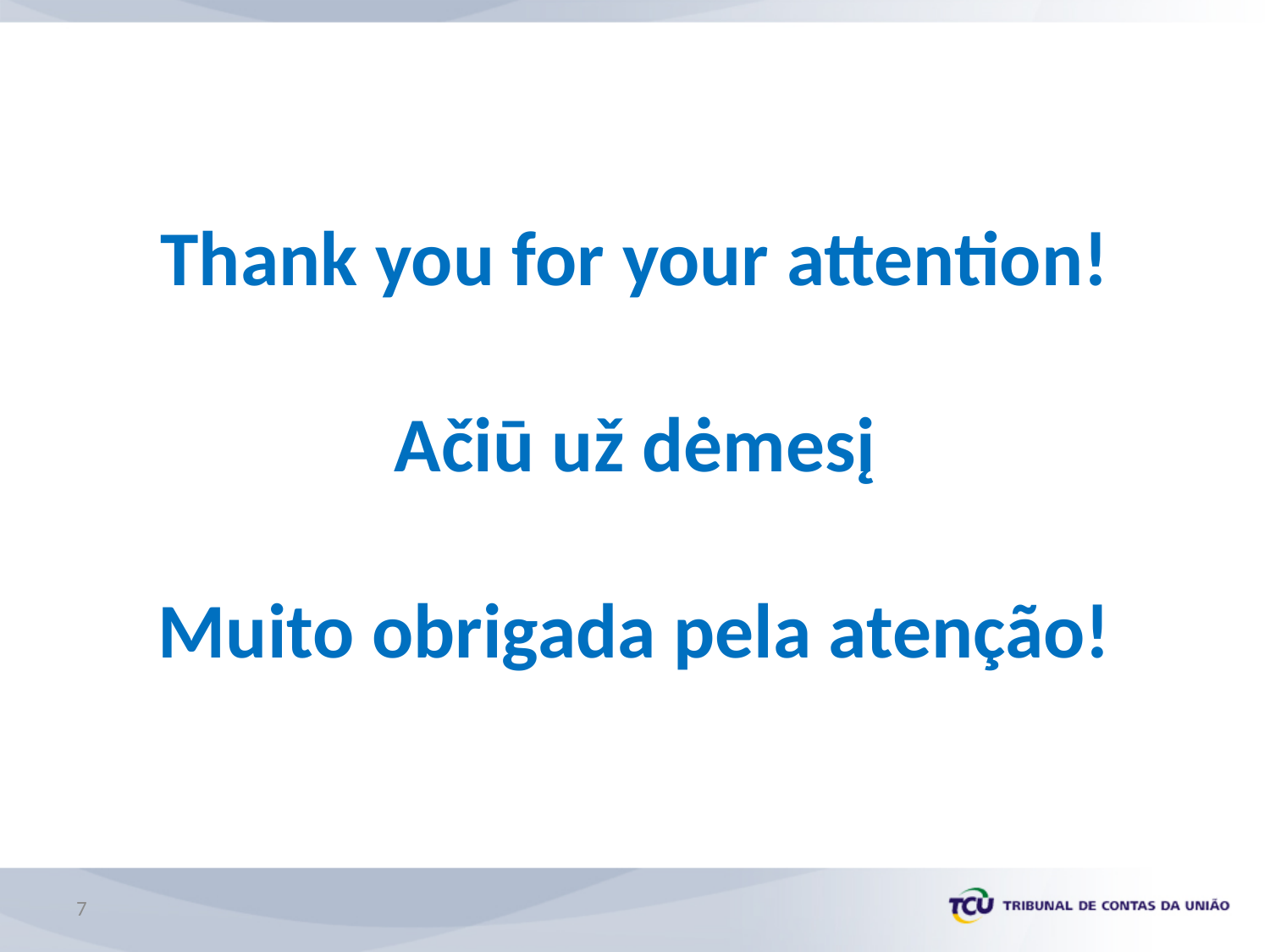

# Thank you for your attention! Ačiū už dėmesį Muito obrigada pela atenção!
7